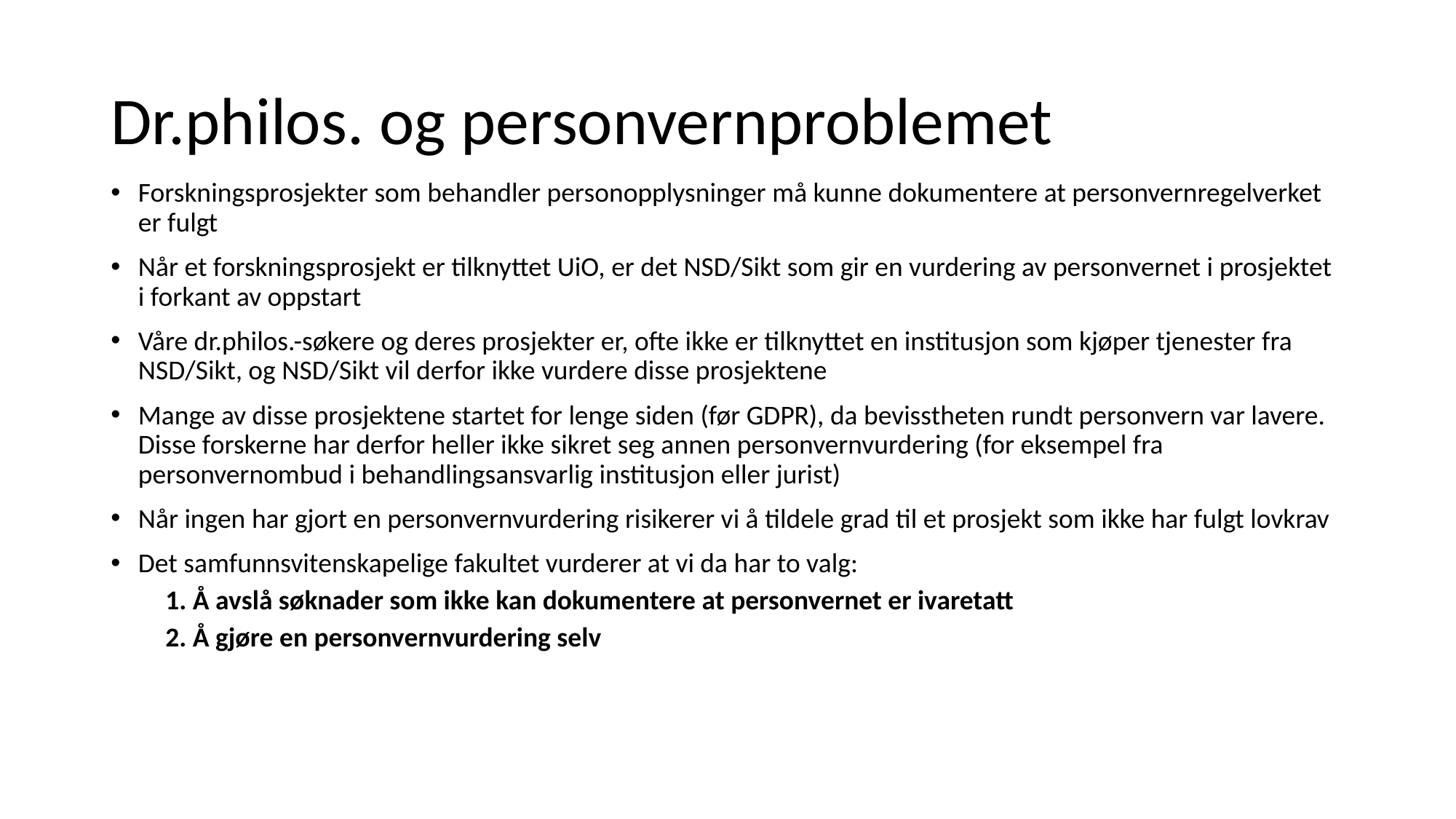

# Dr.philos. og personvernproblemet
Forskningsprosjekter som behandler personopplysninger må kunne dokumentere at personvernregelverket er fulgt
Når et forskningsprosjekt er tilknyttet UiO, er det NSD/Sikt som gir en vurdering av personvernet i prosjektet i forkant av oppstart
Våre dr.philos.-søkere og deres prosjekter er, ofte ikke er tilknyttet en institusjon som kjøper tjenester fra NSD/Sikt, og NSD/Sikt vil derfor ikke vurdere disse prosjektene
Mange av disse prosjektene startet for lenge siden (før GDPR), da bevisstheten rundt personvern var lavere. Disse forskerne har derfor heller ikke sikret seg annen personvernvurdering (for eksempel fra personvernombud i behandlingsansvarlig institusjon eller jurist)
Når ingen har gjort en personvernvurdering risikerer vi å tildele grad til et prosjekt som ikke har fulgt lovkrav
Det samfunnsvitenskapelige fakultet vurderer at vi da har to valg:
Å avslå søknader som ikke kan dokumentere at personvernet er ivaretatt
Å gjøre en personvernvurdering selv